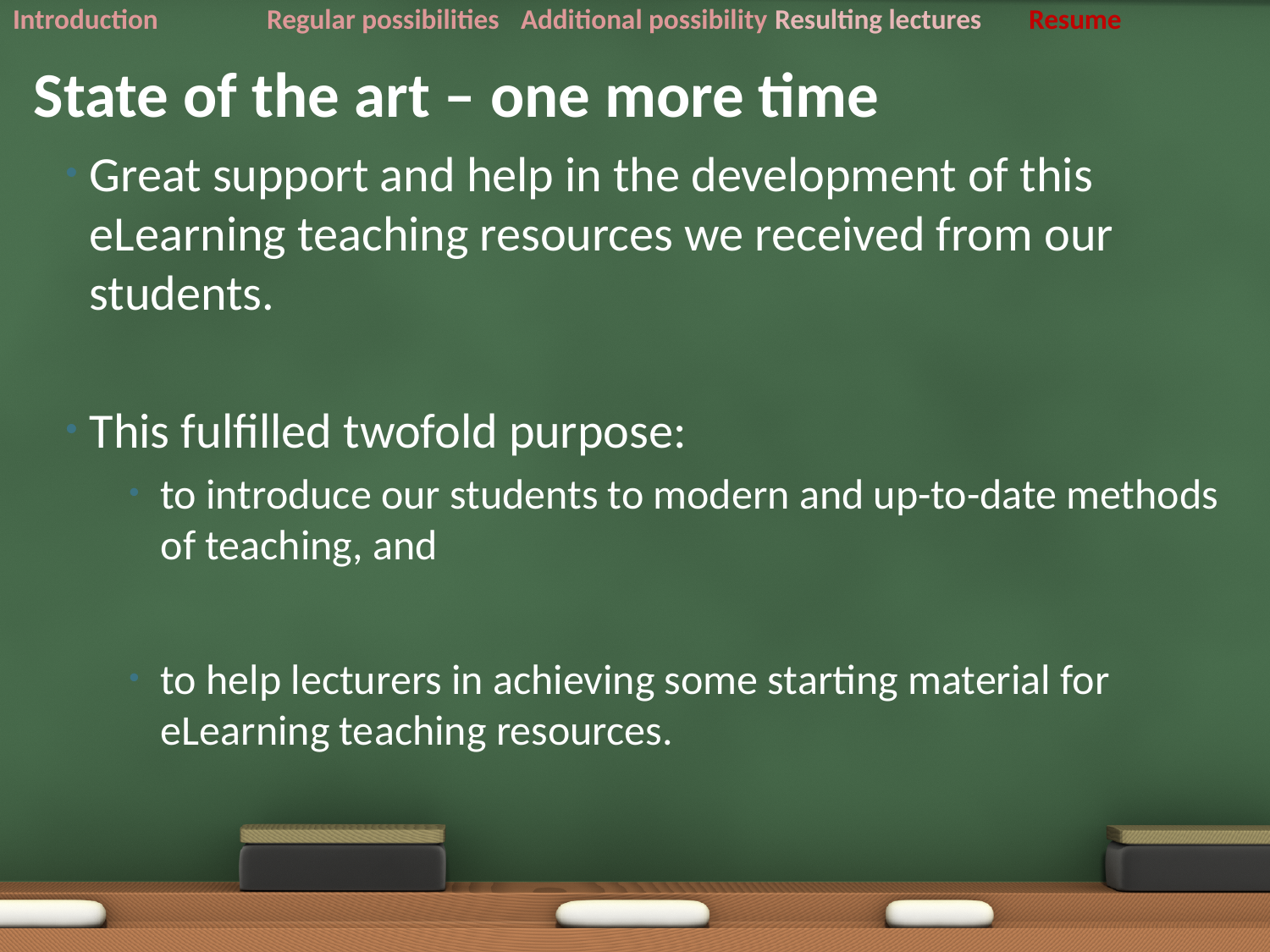

Introduction	Regular possibilities	Additional possibility	Resulting lectures	Resume
# State of the art – one more time
Great support and help in the development of this eLearning teaching resources we received from our students.

This fulfilled twofold purpose:
to introduce our students to modern and up-to-date methods of teaching, and

to help lecturers in achieving some starting material for eLearning teaching resources.